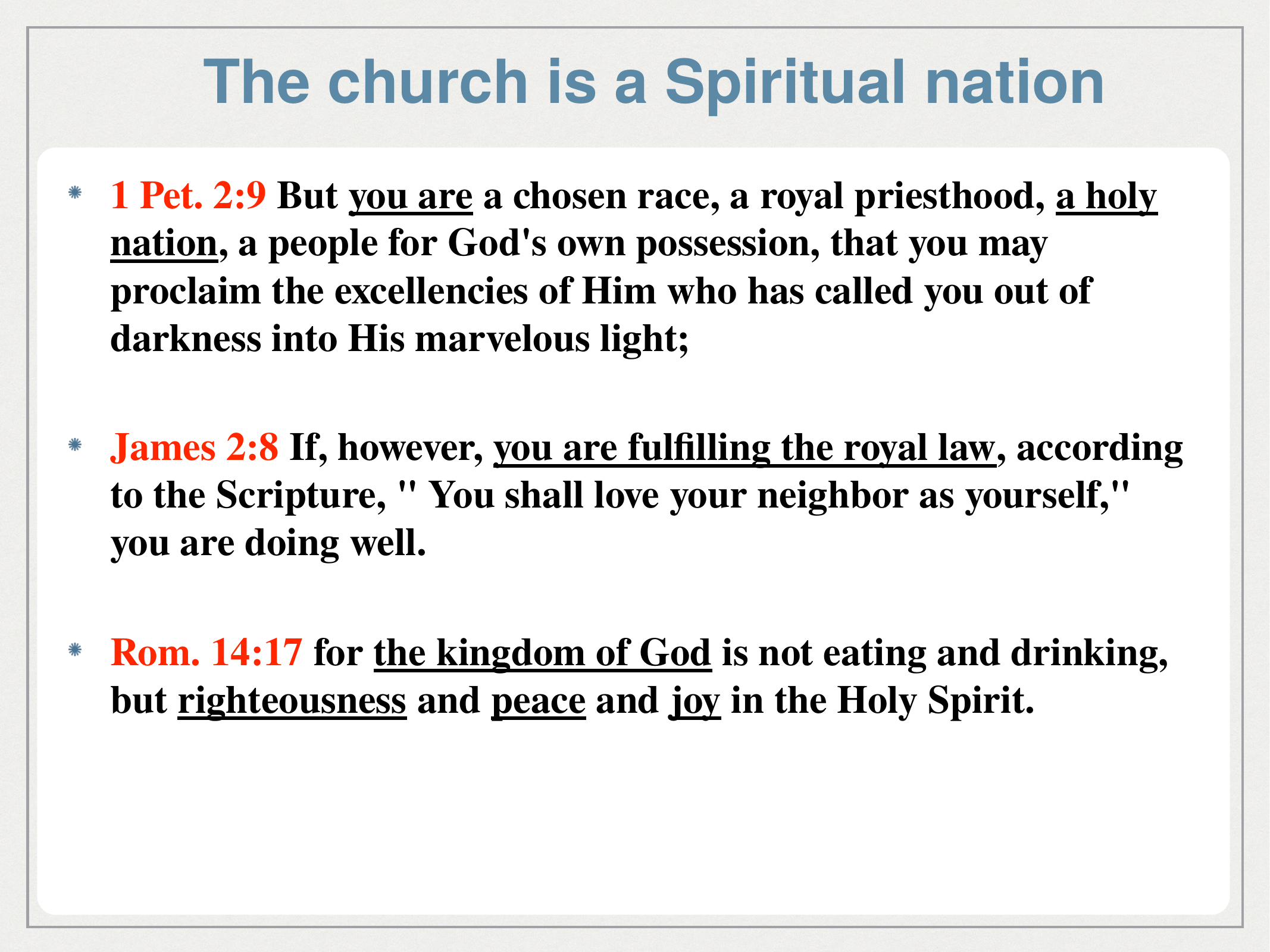

# The church is a Spiritual nation

1 Pet. 2:9 But you are a chosen race, a royal priesthood, a holy nation, a people for God's own possession, that you may proclaim the excellencies of Him who has called you out of darkness into His marvelous light;
James 2:8 If, however, you are fulfilling the royal law, according to the Scripture, " You shall love your neighbor as yourself," you are doing well.
Rom. 14:17 for the kingdom of God is not eating and drinking, but righteousness and peace and joy in the Holy Spirit.